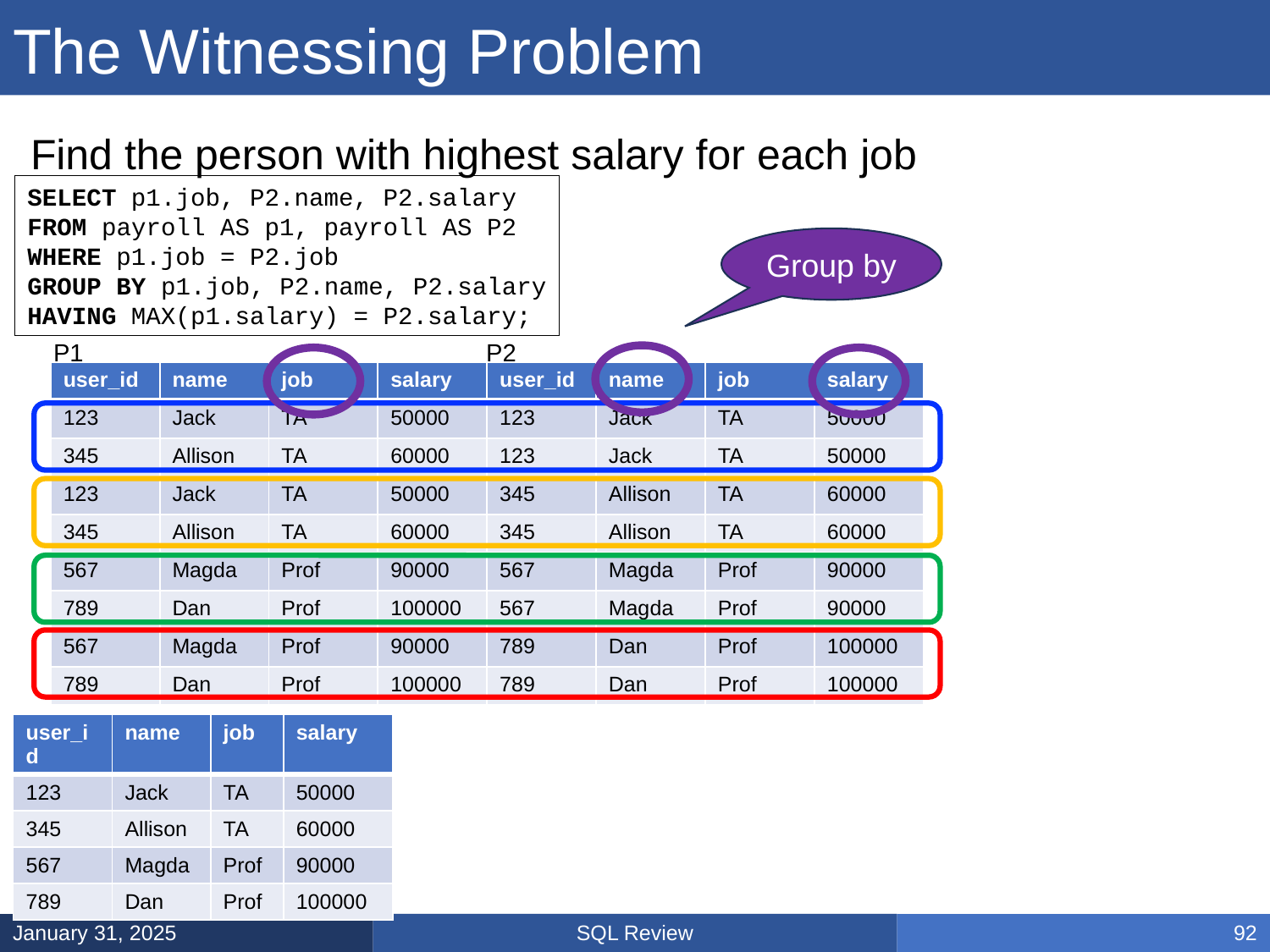

# The Witnessing Problem
Find the person with highest salary for each job
SELECT p1.job, P2.name, P2.salary
FROM payroll AS p1, payroll AS P2
WHERE p1.job = P2.job
GROUP BY p1.job, P2.name, P2.salary
HAVING MAX(p1.salary) = P2.salary;
Group by
P1
P2

| user\_id | name | job | salary | user\_id | name | job | salary |
| --- | --- | --- | --- | --- | --- | --- | --- |
| 123 | Jack | TA | 50000 | 123 | Jack | TA | 50000 |
| 345 | Allison | TA | 60000 | 123 | Jack | TA | 50000 |
| 123 | Jack | TA | 50000 | 345 | Allison | TA | 60000 |
| 345 | Allison | TA | 60000 | 345 | Allison | TA | 60000 |
| 567 | Magda | Prof | 90000 | 567 | Magda | Prof | 90000 |
| 789 | Dan | Prof | 100000 | 567 | Magda | Prof | 90000 |
| 567 | Magda | Prof | 90000 | 789 | Dan | Prof | 100000 |
| 789 | Dan | Prof | 100000 | 789 | Dan | Prof | 100000 |

| user\_id | name | job | salary |
| --- | --- | --- | --- |
| 123 | Jack | TA | 50000 |
| 345 | Allison | TA | 60000 |
| 567 | Magda | Prof | 90000 |
| 789 | Dan | Prof | 100000 |
SQL Review
January 31, 2025
92